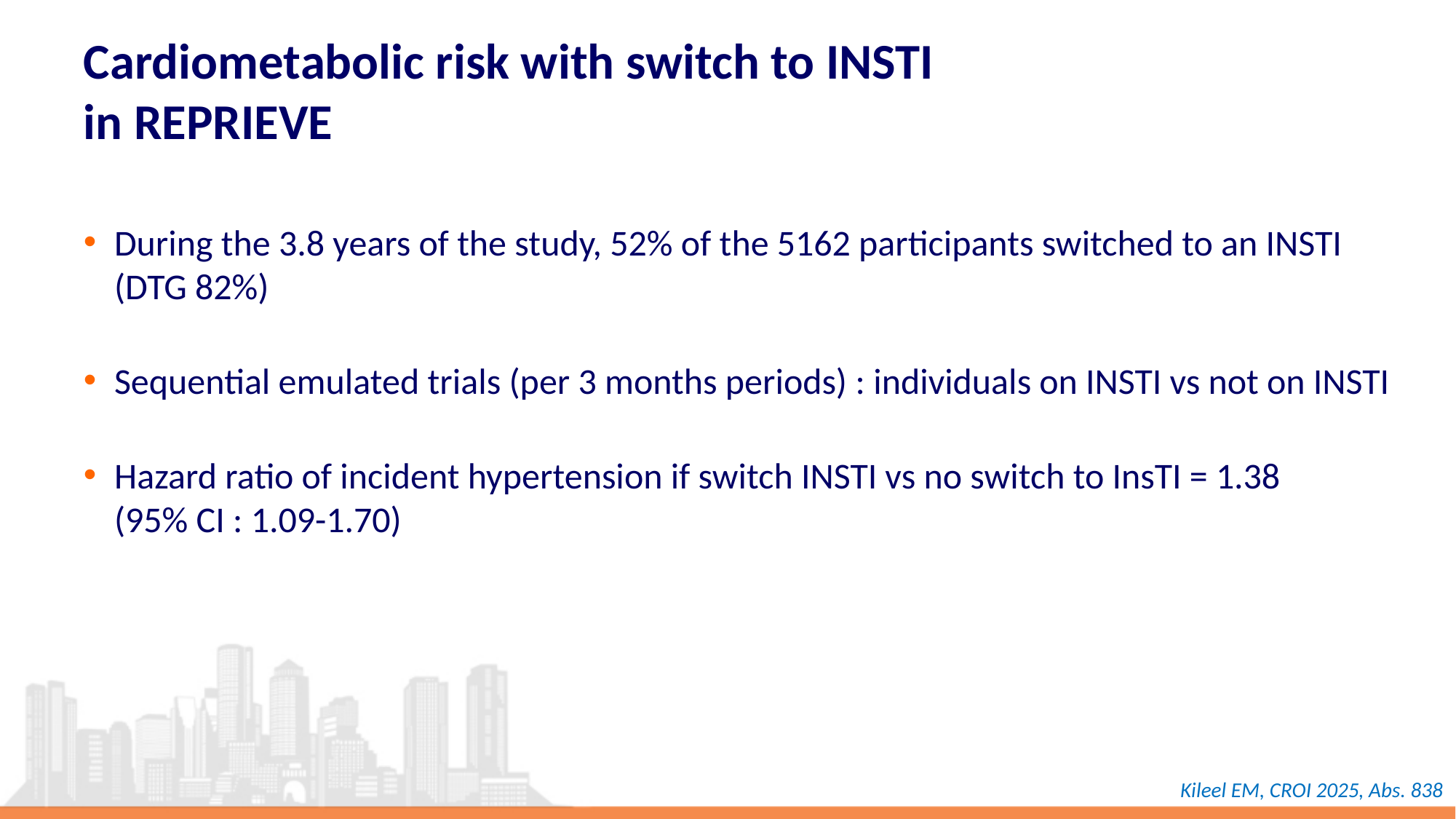

# Cardiometabolic risk with switch to INSTI in REPRIEVE
During the 3.8 years of the study, 52% of the 5162 participants switched to an INSTI (DTG 82%)
Sequential emulated trials (per 3 months periods) : individuals on INSTI vs not on INSTI
Hazard ratio of incident hypertension if switch INSTI vs no switch to InsTI = 1.38
(95% CI : 1.09-1.70)
Kileel EM, CROI 2025, Abs. 838